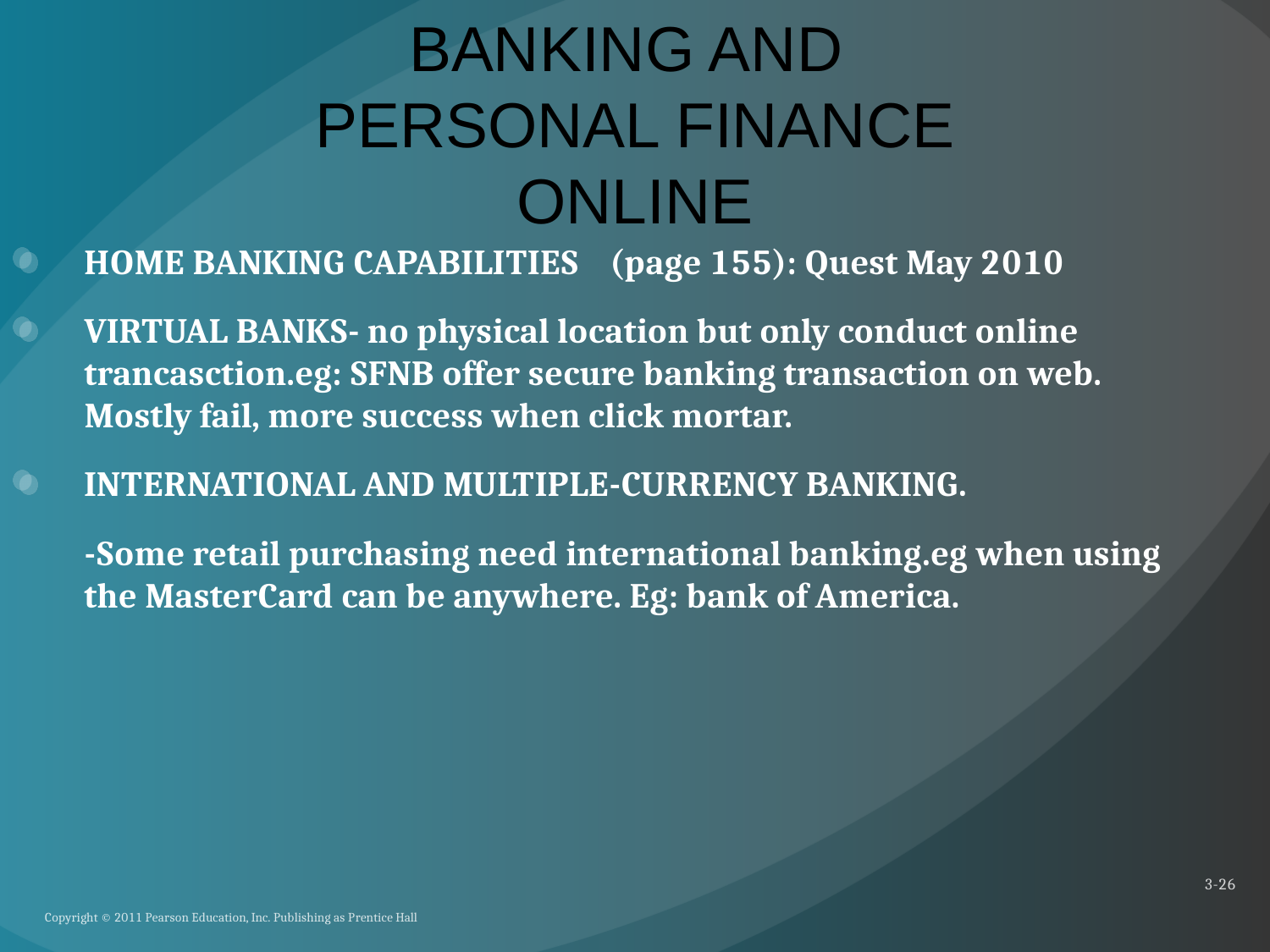

# BANKING AND PERSONAL FINANCE ONLINE
HOME BANKING CAPABILITIES    (page 155): Quest May 2010
VIRTUAL BANKS- no physical location but only conduct online trancasction.eg: SFNB offer secure banking transaction on web. Mostly fail, more success when click mortar.
INTERNATIONAL AND MULTIPLE-CURRENCY BANKING.
  	-Some retail purchasing need international banking.eg when using the MasterCard can be anywhere. Eg: bank of America.
3-26
Copyright © 2011 Pearson Education, Inc. Publishing as Prentice Hall